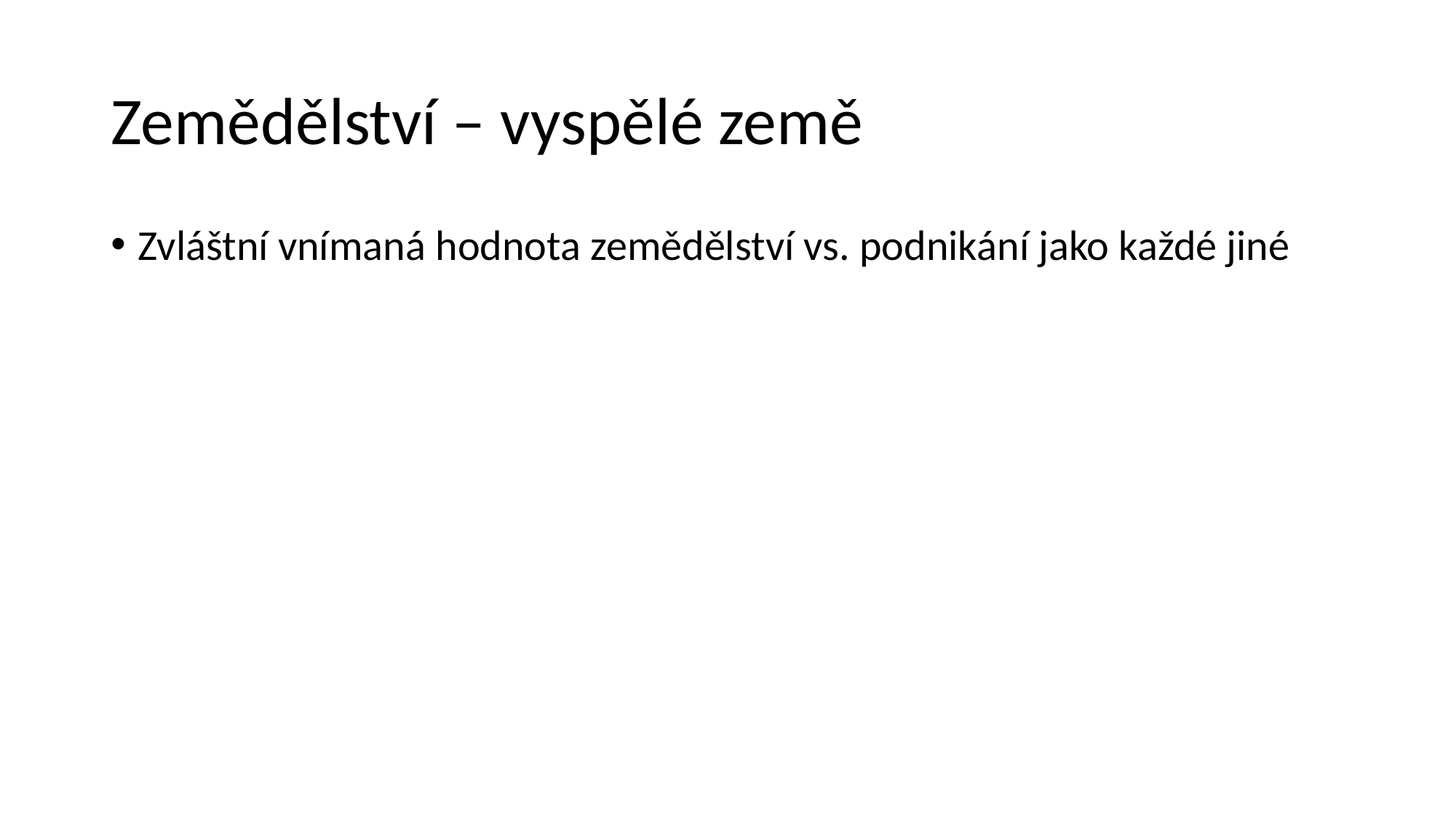

# Zemědělství – vyspělé země
Zvláštní vnímaná hodnota zemědělství vs. podnikání jako každé jiné